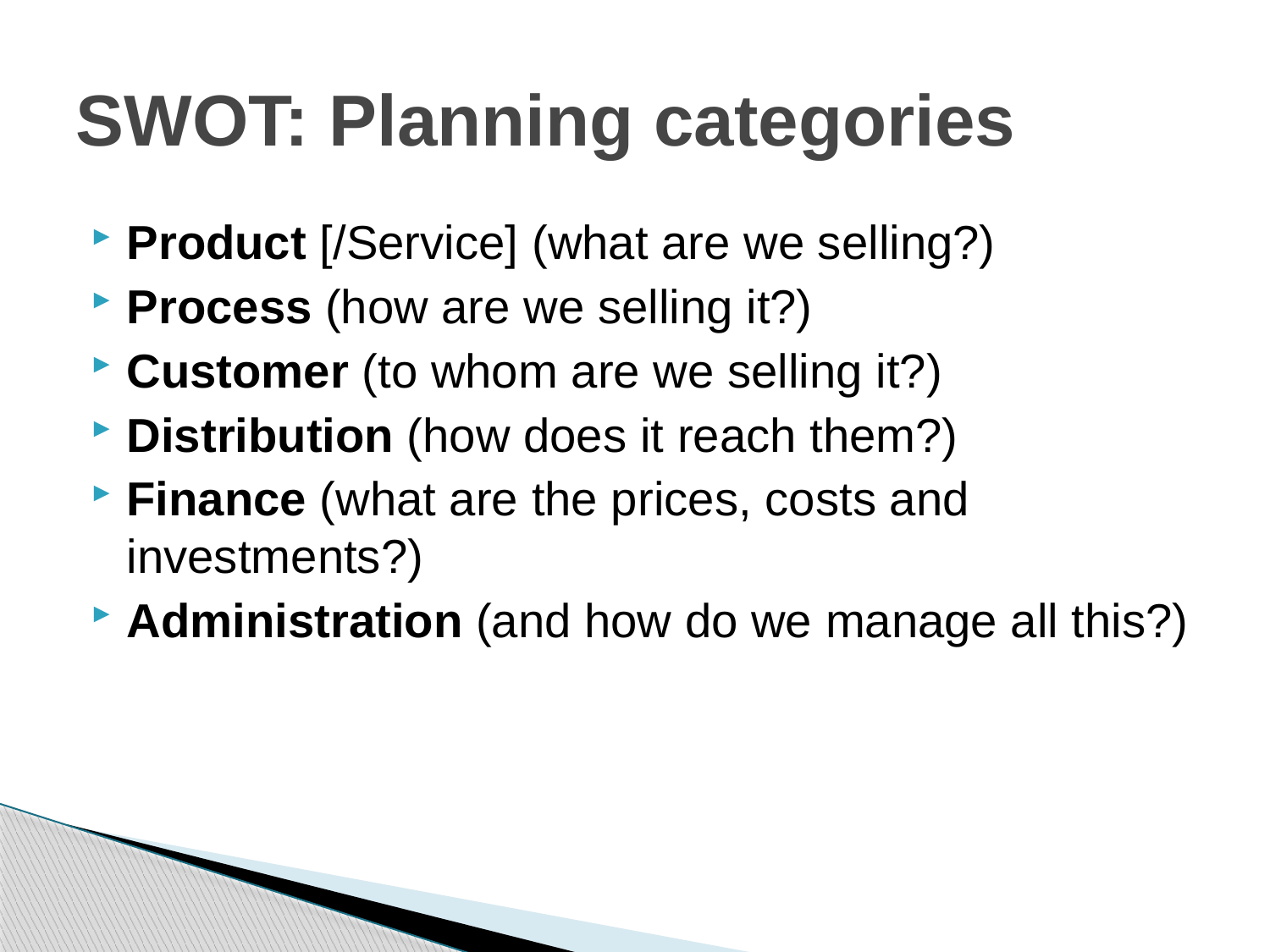

# SWOT: Planning categories
Product [/Service] (what are we selling?)
Process (how are we selling it?)
Customer (to whom are we selling it?)
Distribution (how does it reach them?)
Finance (what are the prices, costs and investments?)
Administration (and how do we manage all this?)